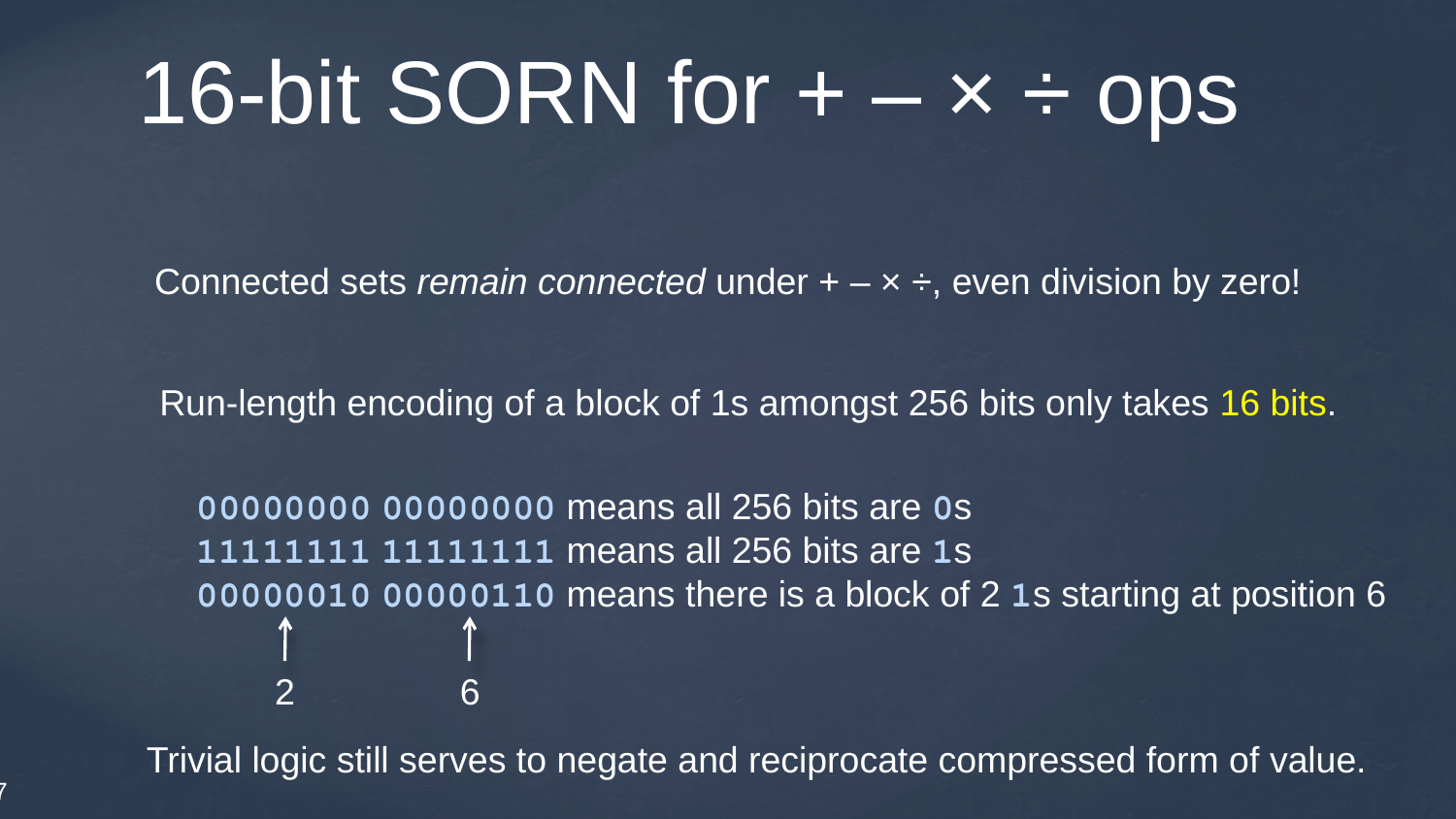

# 16-bit SORN for + – × ÷ ops
Connected sets remain connected under + – × ÷, even division by zero!
Run-length encoding of a block of 1s amongst 256 bits only takes 16 bits.
00000000 00000000 means all 256 bits are 0s
11111111 11111111 means all 256 bits are 1s
00000010 00000110 means there is a block of 2 1s starting at position 6
2
6
Trivial logic still serves to negate and reciprocate compressed form of value.